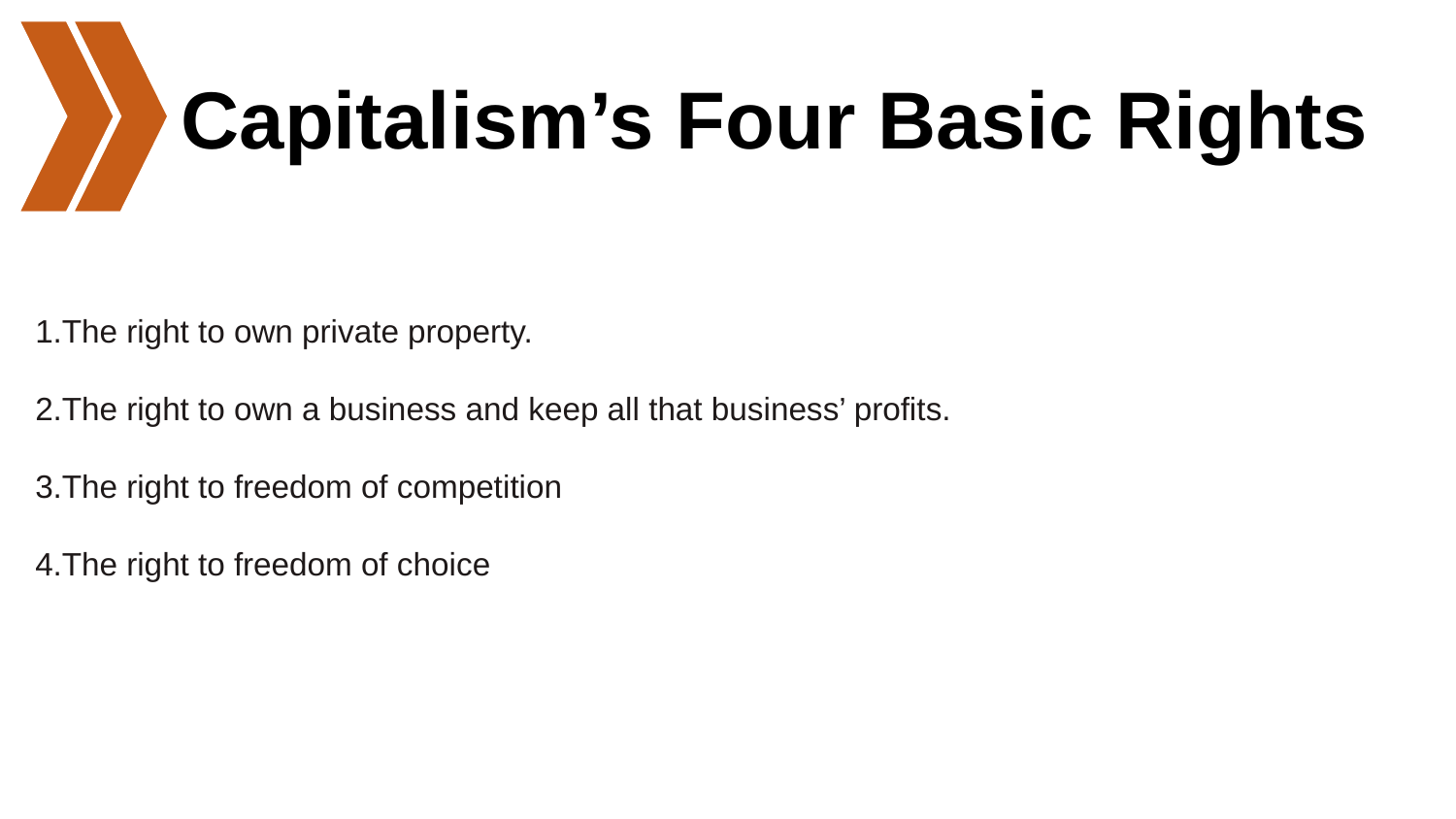

# Capitalism’s Four Basic Rights
1.The right to own private property.
2.The right to own a business and keep all that business’ profits.
3.The right to freedom of competition
4.The right to freedom of choice